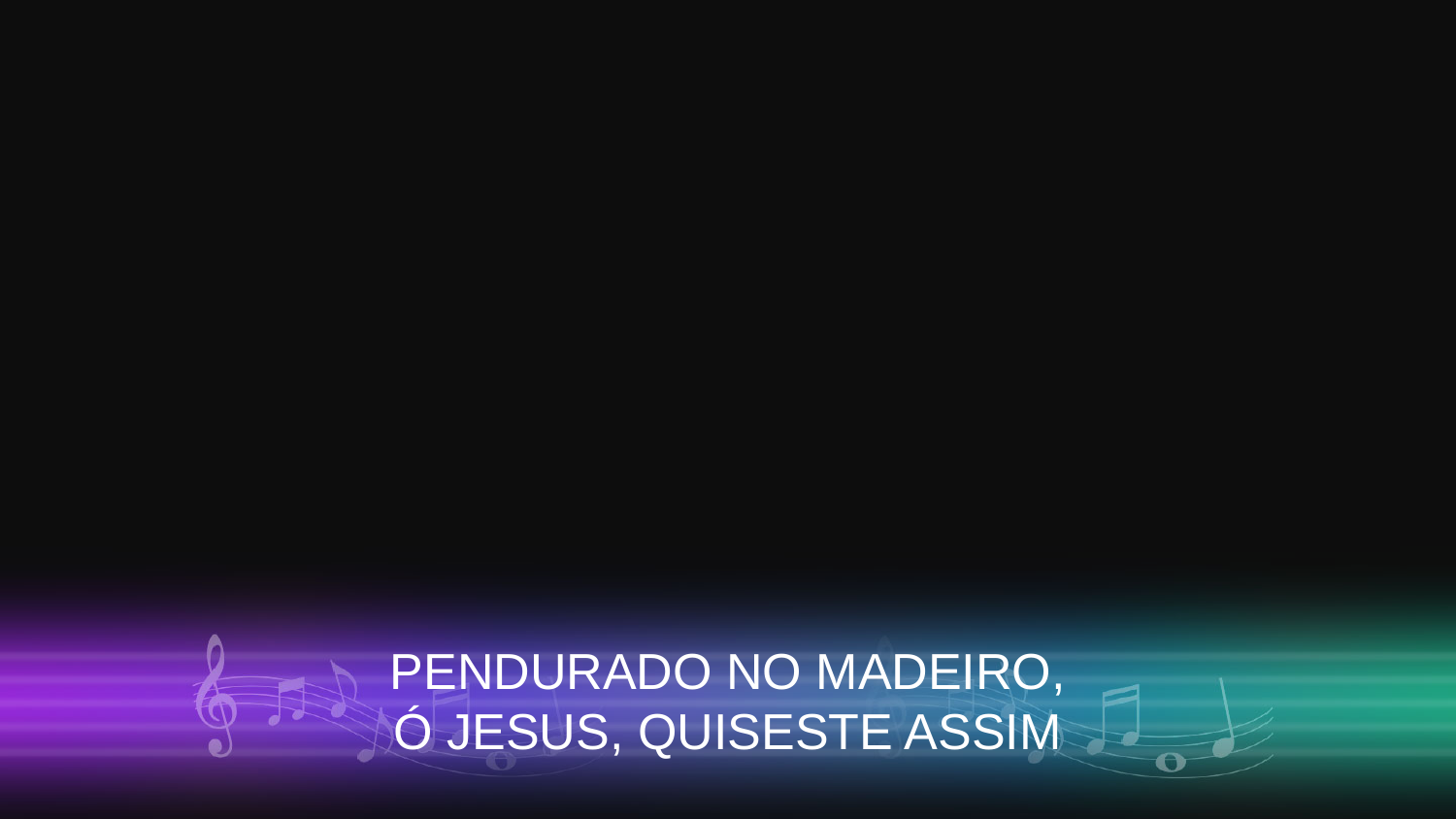

PENDURADO NO MADEIRO,
Ó JESUS, QUISESTE ASSIM